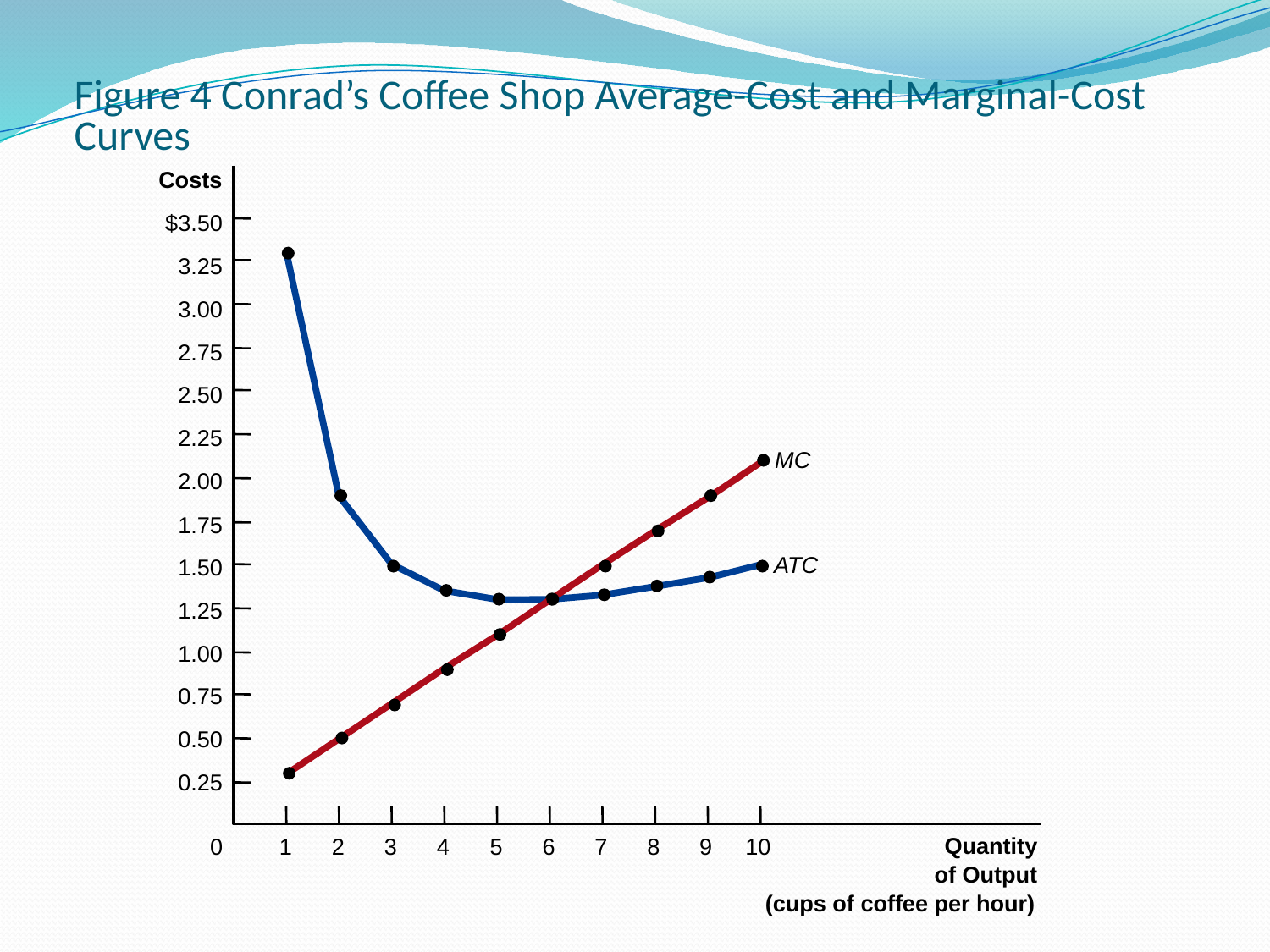

# Figure 4 Conrad’s Coffee Shop Average-Cost and Marginal-Cost Curves
Costs

$3.50

3.25

3.00

2.75

2.50

2.25

MC

2.00

1.75

ATC
1.50

1.25

1.00

0.75

0.50

0.25

Quantity
0
1
2
3
4
5
6
7
8
9
10
of Output
(cups of coffee per hour)